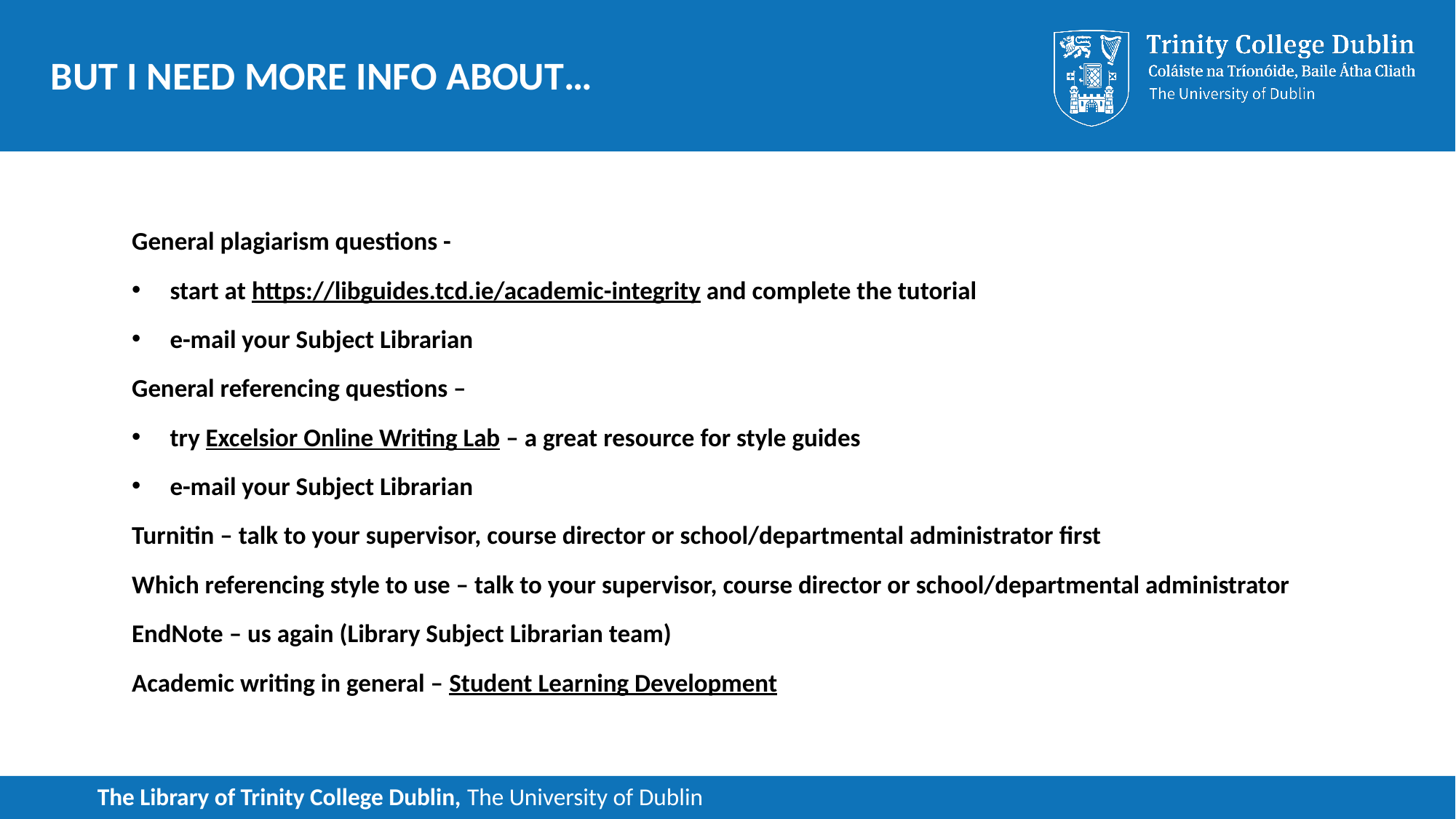

# But I need more info about…
General plagiarism questions -
start at https://libguides.tcd.ie/academic-integrity and complete the tutorial
e-mail your Subject Librarian
General referencing questions –
try Excelsior Online Writing Lab – a great resource for style guides
e-mail your Subject Librarian
Turnitin – talk to your supervisor, course director or school/departmental administrator first
Which referencing style to use – talk to your supervisor, course director or school/departmental administrator
EndNote – us again (Library Subject Librarian team)
Academic writing in general – Student Learning Development